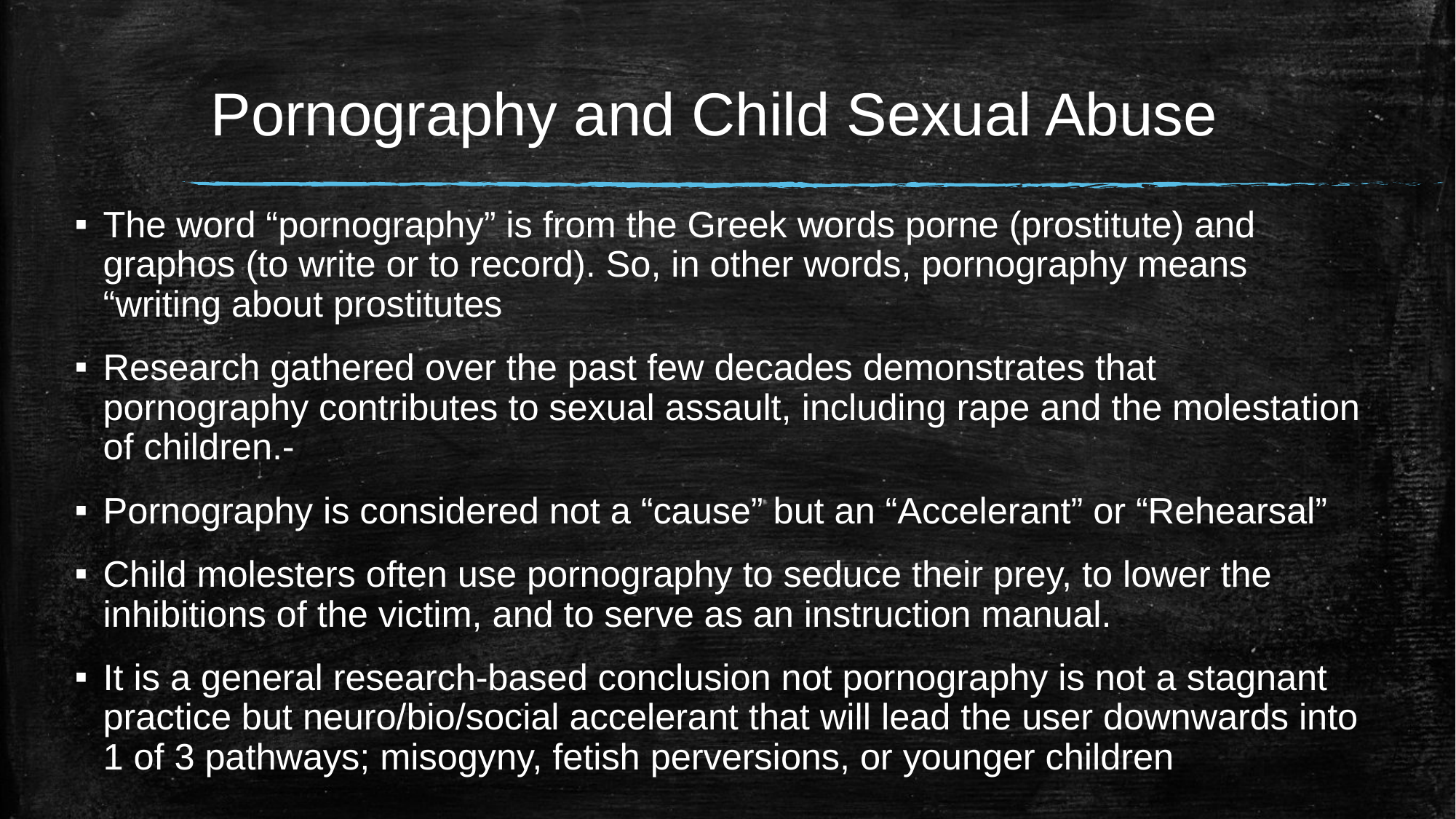

# Pornography and Child Sexual Abuse
The word “pornography” is from the Greek words porne (prostitute) and graphos (to write or to record). So, in other words, pornography means “writing about prostitutes
Research gathered over the past few decades demonstrates that pornography contributes to sexual assault, including rape and the molestation of children.-
Pornography is considered not a “cause” but an “Accelerant” or “Rehearsal”
Child molesters often use pornography to seduce their prey, to lower the inhibitions of the victim, and to serve as an instruction manual.
It is a general research-based conclusion not pornography is not a stagnant practice but neuro/bio/social accelerant that will lead the user downwards into 1 of 3 pathways; misogyny, fetish perversions, or younger children